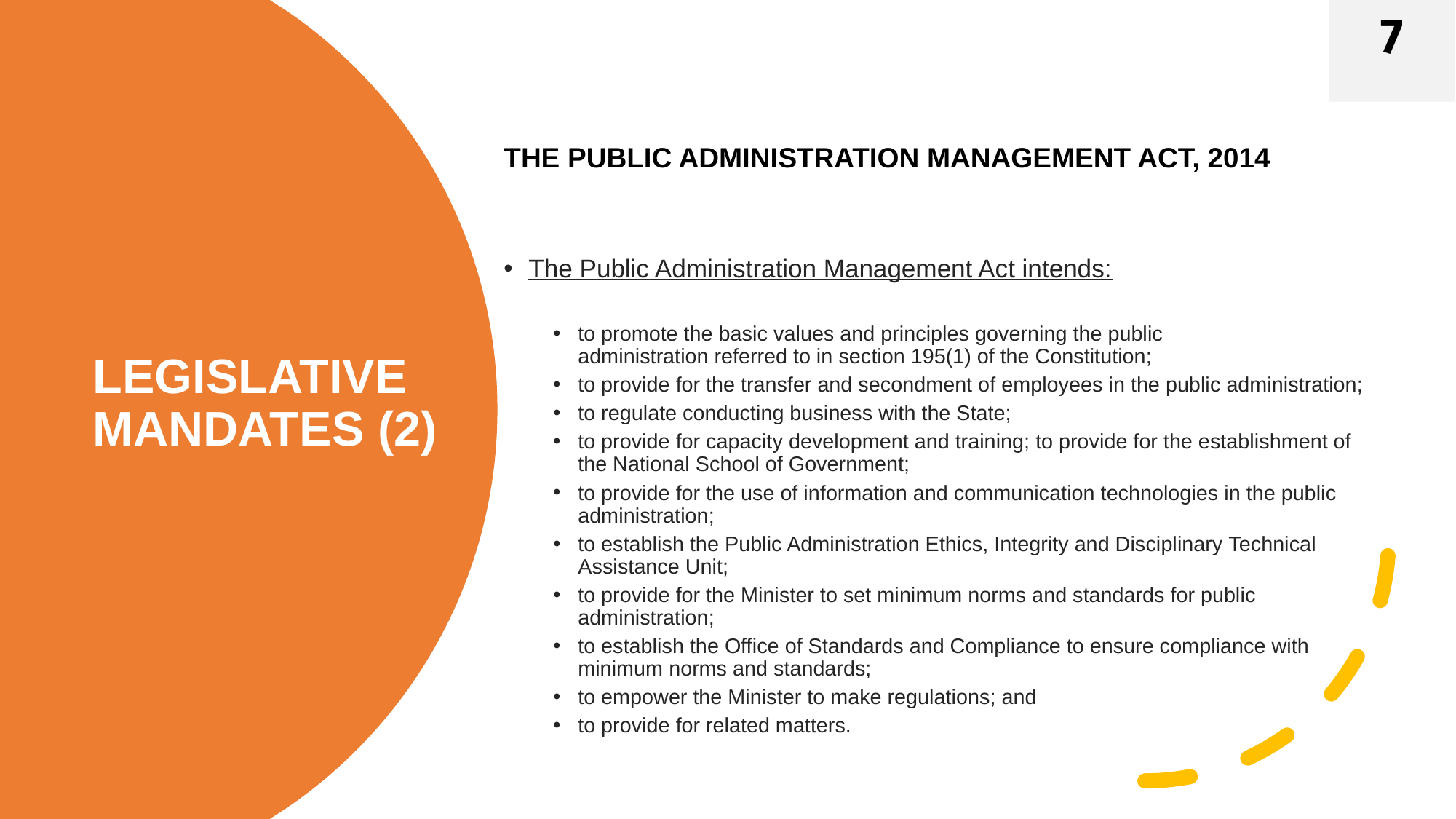

7
# LEGISLATIVE MANDATES (2)
THE PUBLIC ADMINISTRATION MANAGEMENT ACT, 2014

The Public Administration Management Act intends:

to promote the basic values and principles governing the public administration referred to in section 195(1) of the Constitution;
to provide for the transfer and secondment of employees in the public administration;
to regulate conducting business with the State;
to provide for capacity development and training; to provide for the establishment of the National School of Government;
to provide for the use of information and communication technologies in the public administration;
to establish the Public Administration Ethics, Integrity and Disciplinary Technical Assistance Unit;
to provide for the Minister to set minimum norms and standards for public administration;
to establish the Office of Standards and Compliance to ensure compliance with minimum norms and standards;
to empower the Minister to make regulations; and
to provide for related matters.